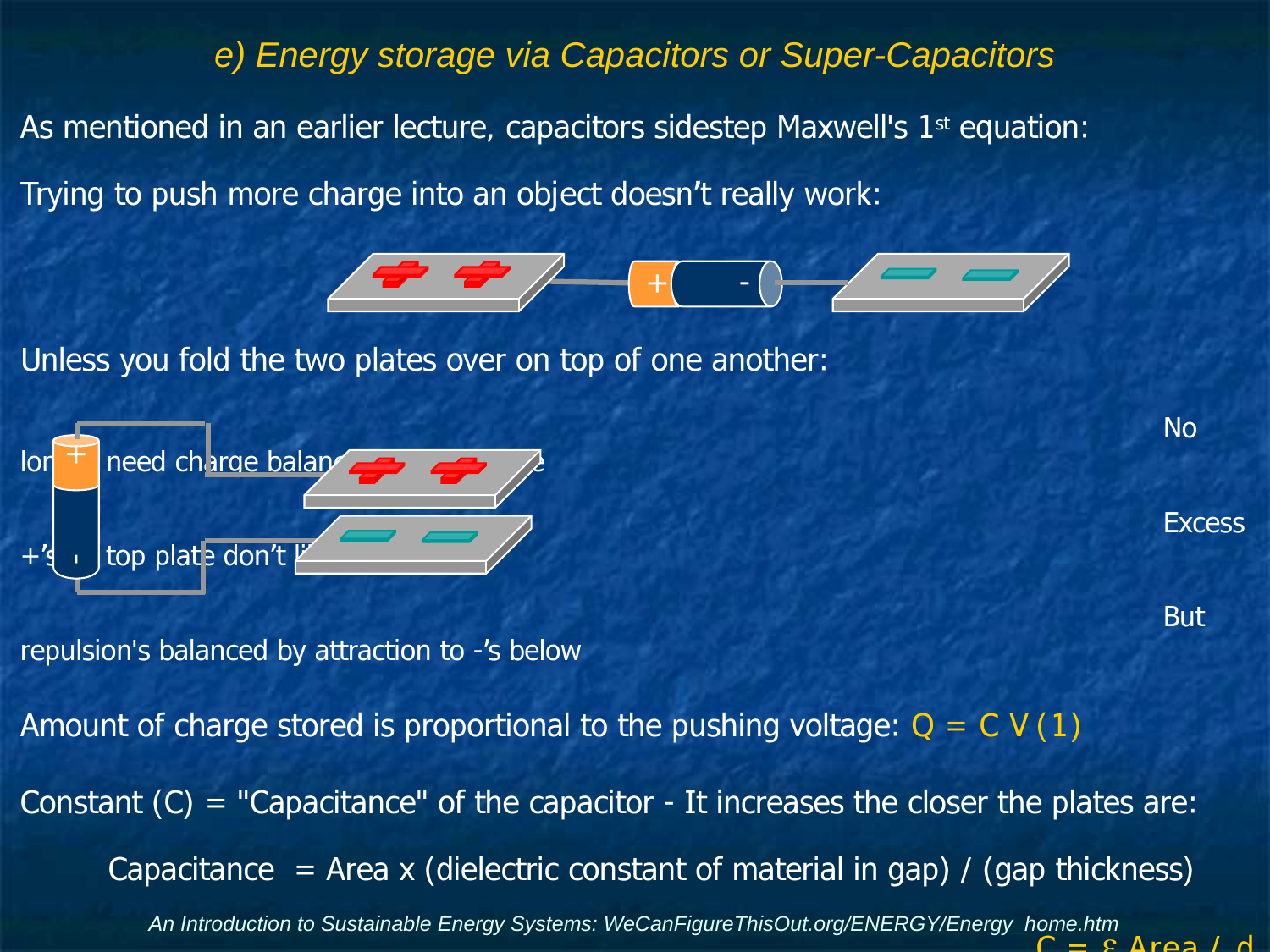

# e) Energy storage via Capacitors or Super-Capacitors
As mentioned in an earlier lecture, capacitors sidestep Maxwell's 1st equation:

Trying to push more charge into an object doesn’t really work:

Unless you fold the two plates over on top of one another:

									No longer need charge balance on each plate

									Excess +’s on top plate don’t like one another

									But repulsion's balanced by attraction to -’s below

Amount of charge stored is proportional to the pushing voltage: Q = C V	(1)

Constant (C) = "Capacitance" of the capacitor - It increases the closer the plates are:

Capacitance  = Area x (dielectric constant of material in gap) / (gap thickness)

								C = ε Area / d							(2)

+
-

+
-

An Introduction to Sustainable Energy Systems: WeCanFigureThisOut.org/ENERGY/Energy_home.htm